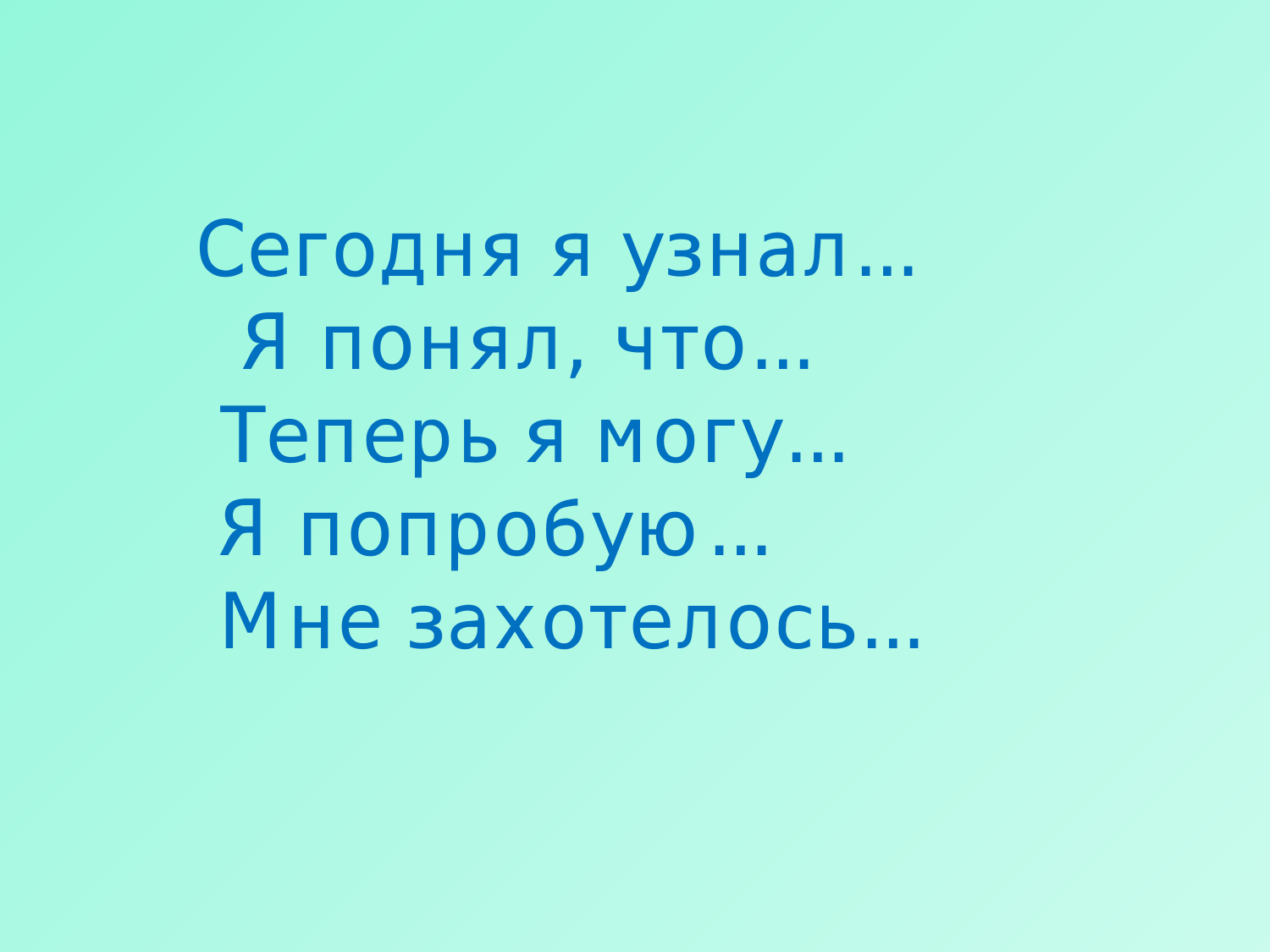

Сегодня я узнал…
  Я понял, что…
 Теперь я могу…
 Я попробую…
 Мне захотелось…